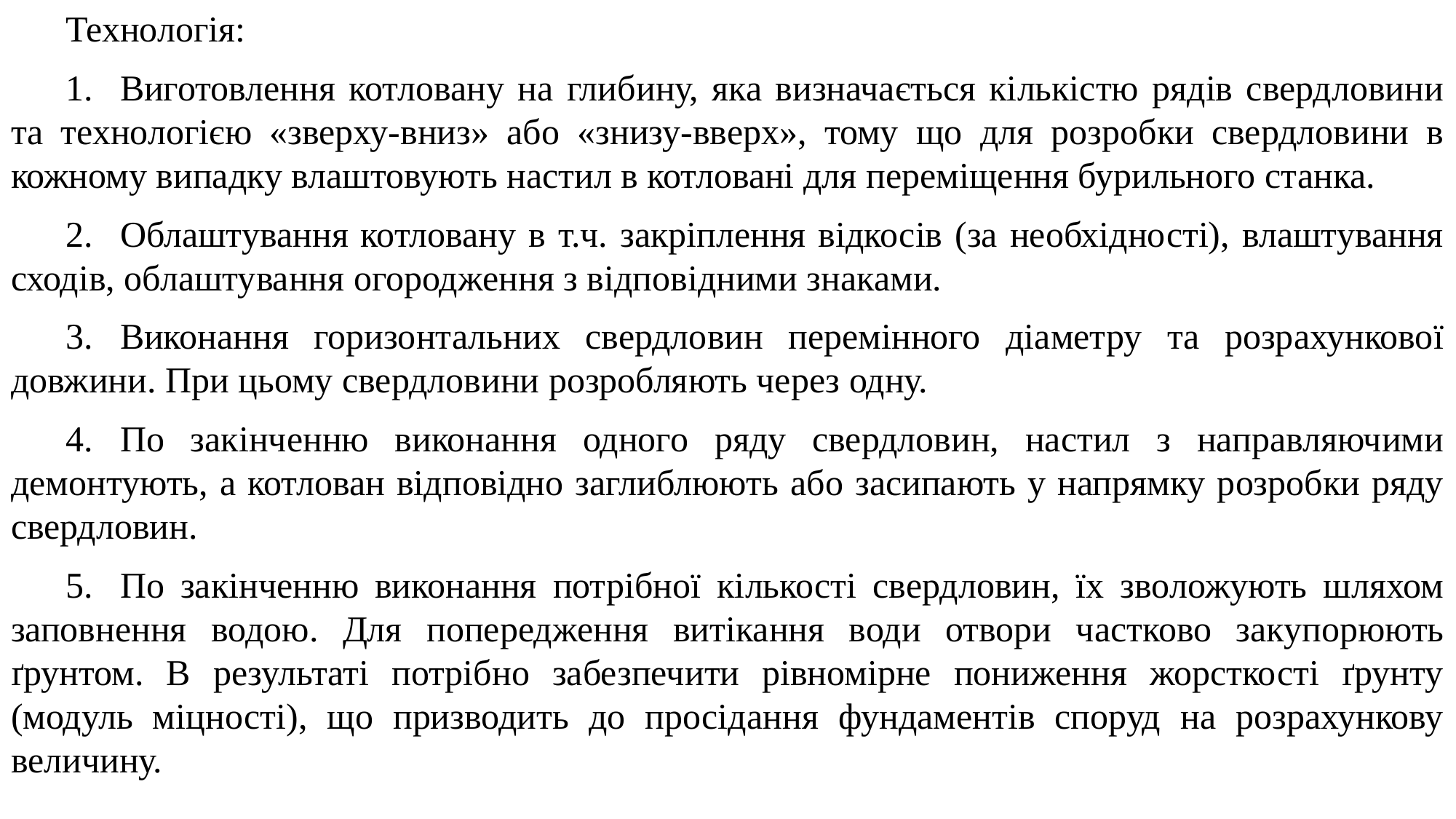

Технологія:
1.	Виготовлення котловану на глибину, яка визначається кількістю рядів свердловини та технологією «зверху-вниз» або «знизу-вверх», тому що для розробки свердловини в кожному випадку влаштовують настил в котловані для переміщення бурильного станка.
2.	Облаштування котловану в т.ч. закріплення відкосів (за необхідності), влаштування сходів, облаштування огородження з відповідними знаками.
3.	Виконання горизонтальних свердловин перемінного діаметру та розрахункової довжини. При цьому свердловини розробляють через одну.
4.	По закінченню виконання одного ряду свердловин, настил з направляючими демонтують, а котлован відповідно заглиблюють або засипають у напрямку розробки ряду свердловин.
5.	По закінченню виконання потрібної кількості свердловин, їх зволожують шляхом заповнення водою. Для попередження витікання води отвори частково закупорюють ґрунтом. В результаті потрібно забезпечити рівномірне пониження жорсткості ґрунту (модуль міцності), що призводить до просідання фундаментів споруд на розрахункову величину.